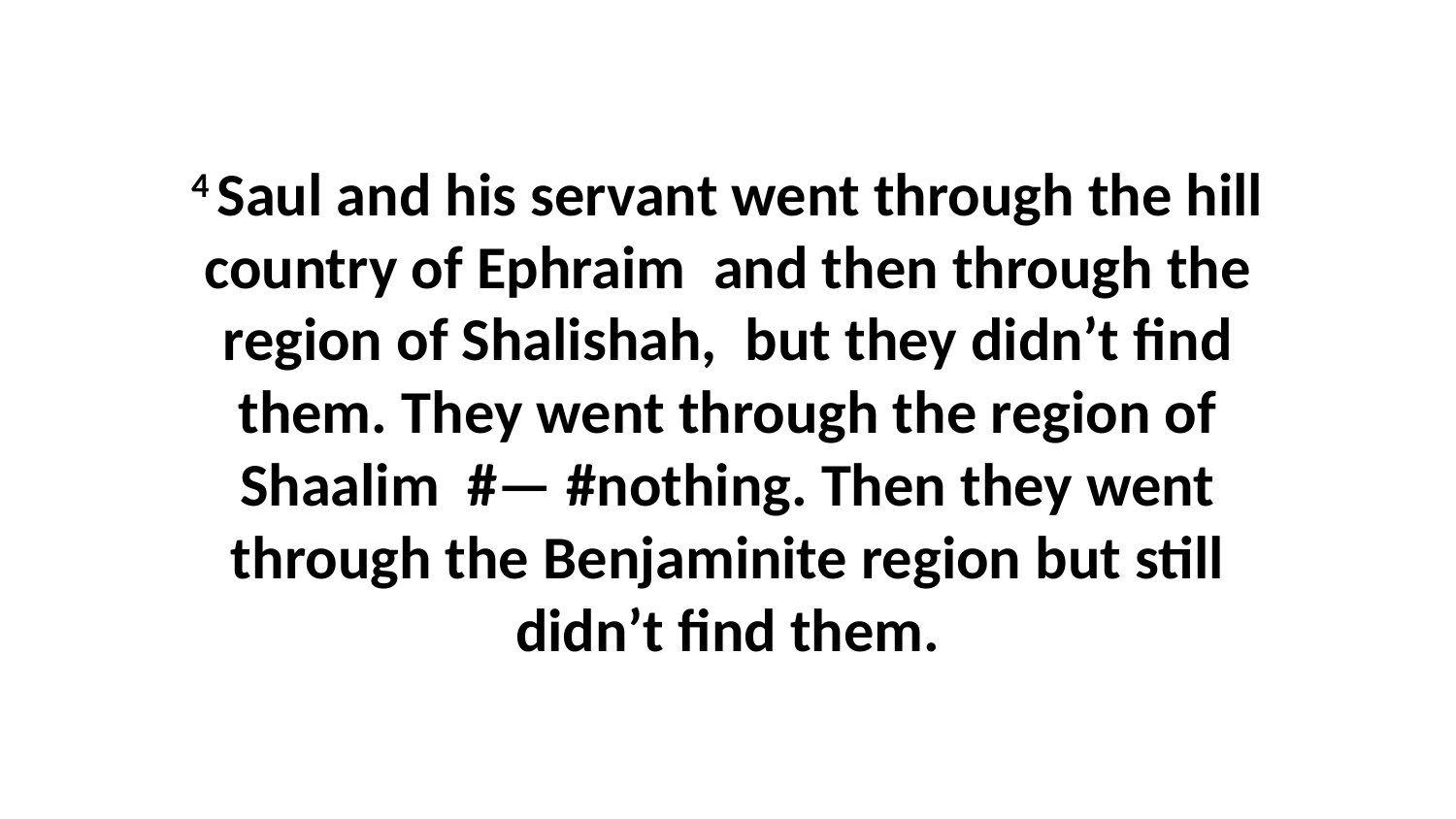

4 Saul and his servant went through the hill country of Ephraim  and then through the region of Shalishah,  but they didn’t find them. They went through the region of Shaalim  #— #nothing. Then they went through the Benjaminite region but still didn’t find them.